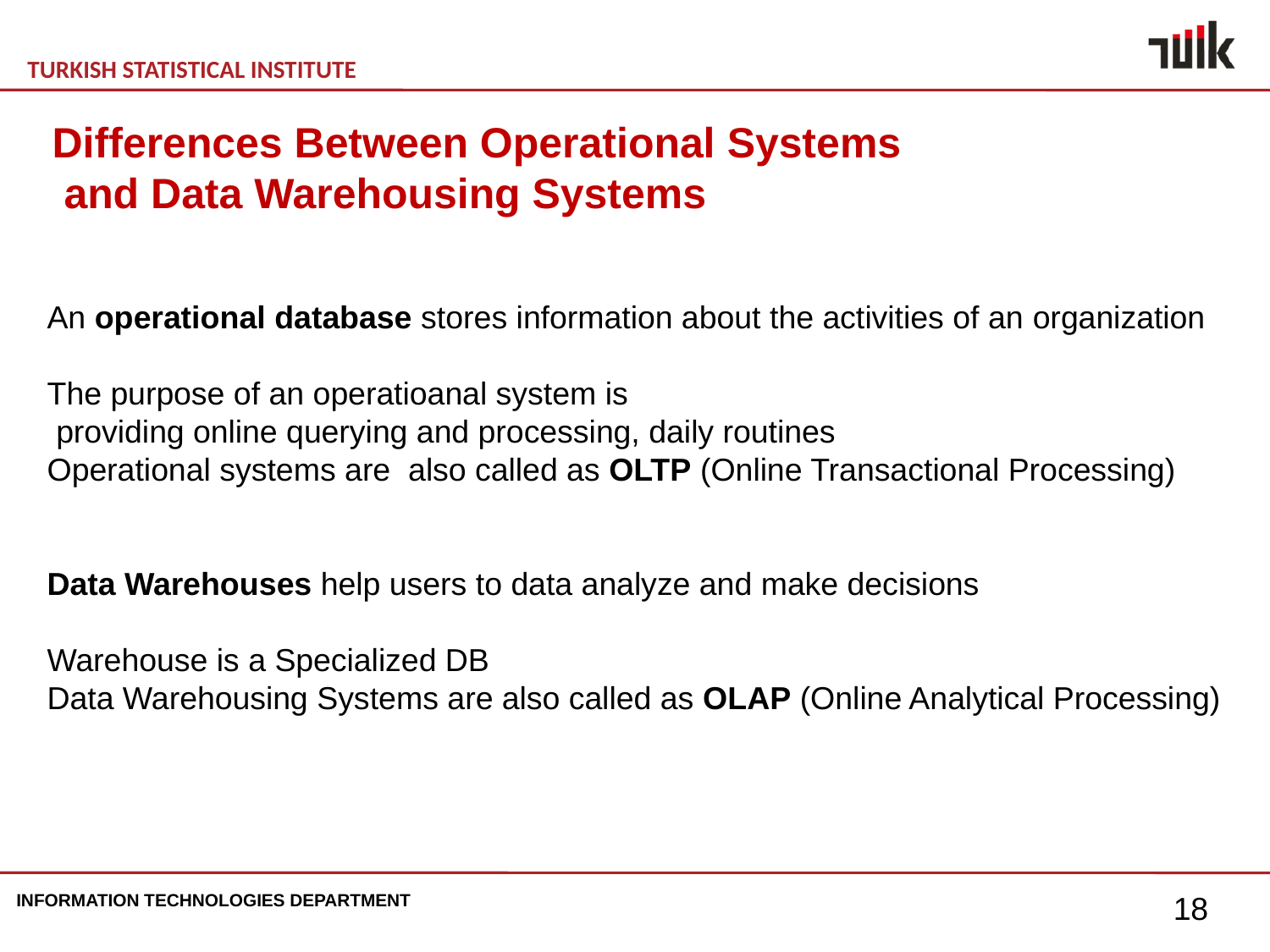

Differences Between Operational Systems
 and Data Warehousing Systems
An operational database stores information about the activities of an organization

The purpose of an operatioanal system is
 providing online querying and processing, daily routines
Operational systems are  also called as OLTP (Online Transactional Processing)

Data Warehouses help users to data analyze and make decisions

Warehouse is a Specialized DB
Data Warehousing Systems are also called as OLAP (Online Analytical Processing)